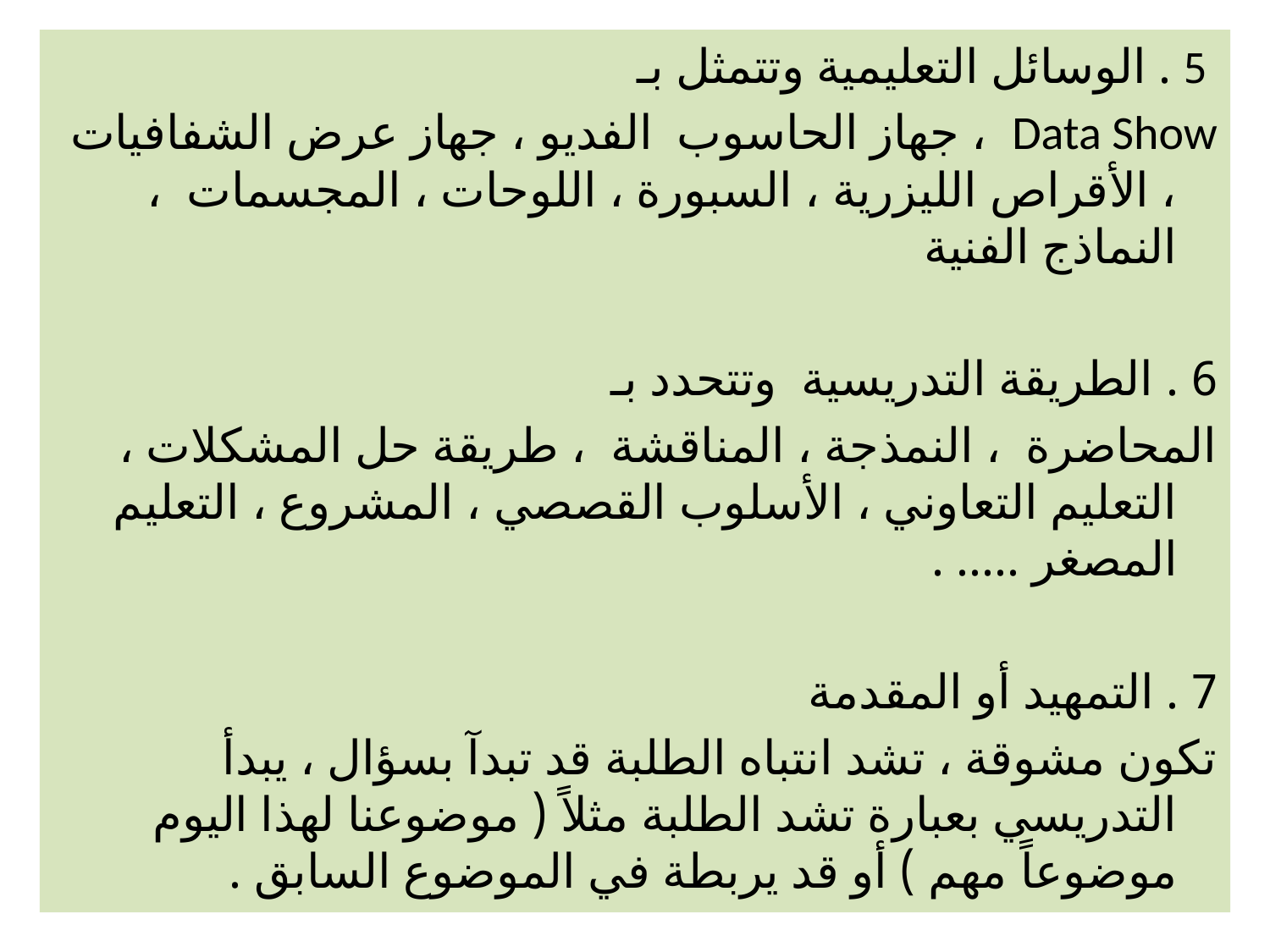

5 . الوسائل التعليمية وتتمثل بـ
Data Show  ، جهاز الحاسوب  الفديو ، جهاز عرض الشفافيات  ، الأقراص الليزرية ، السبورة ، اللوحات ، المجسمات  ، النماذج الفنية

6 . الطريقة التدريسية  وتتحدد بـ
المحاضرة  ، النمذجة ، المناقشة  ، طريقة حل المشكلات ، التعليم التعاوني ، الأسلوب القصصي ، المشروع ، التعليم المصغر ..... .

7 . التمهيد أو المقدمة
تكون مشوقة ، تشد انتباه الطلبة قد تبدآ بسؤال ، يبدأ التدريسي بعبارة تشد الطلبة مثلاً ( موضوعنا لهذا اليوم موضوعاً مهم ) أو قد يربطة في الموضوع السابق .